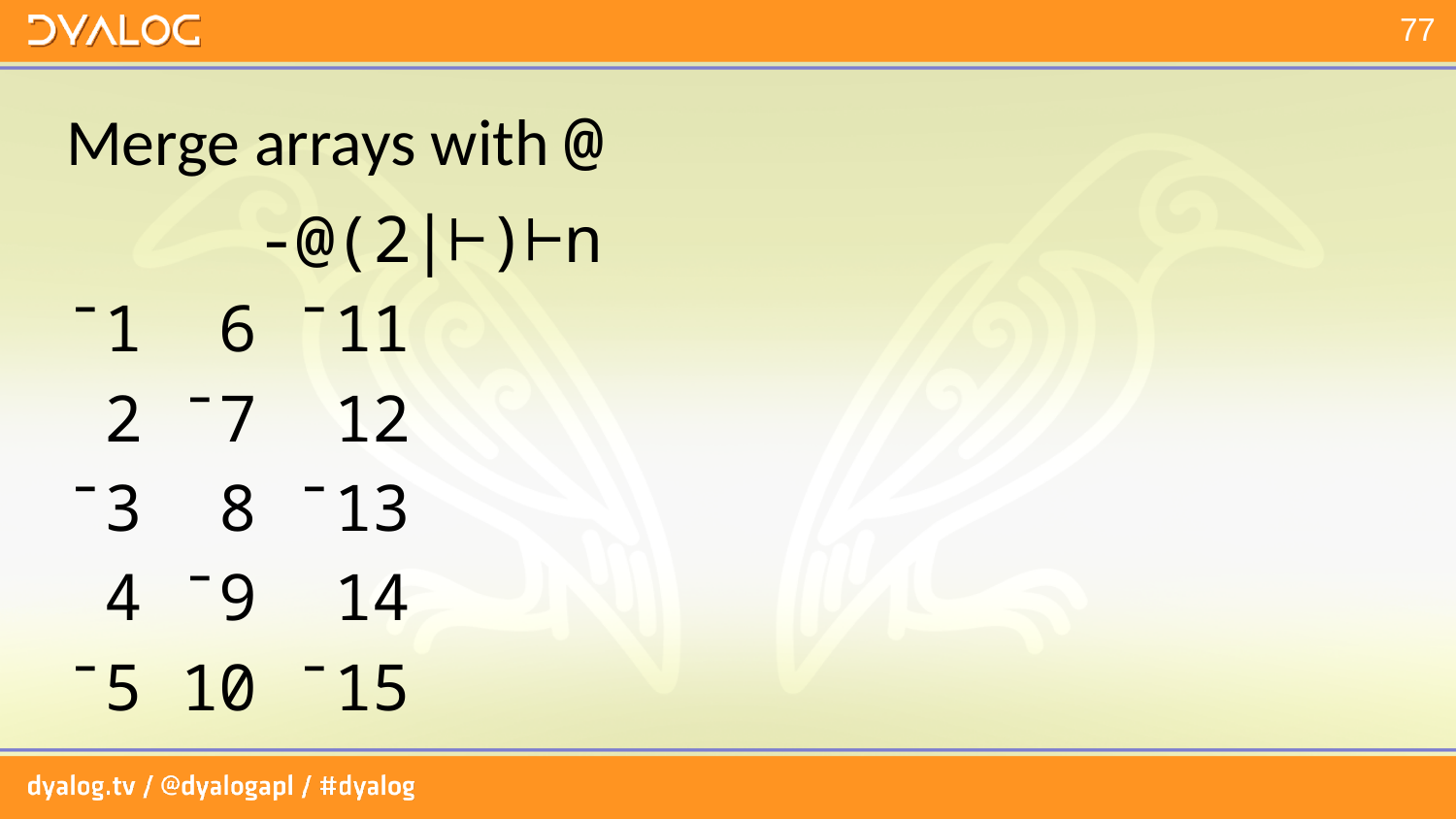

# Merge arrays with @
     -@(2|⊢)⊢n
¯1  6 ¯11
 2 ¯7  12
¯3  8 ¯13
 4 ¯9  14
¯5 10 ¯15